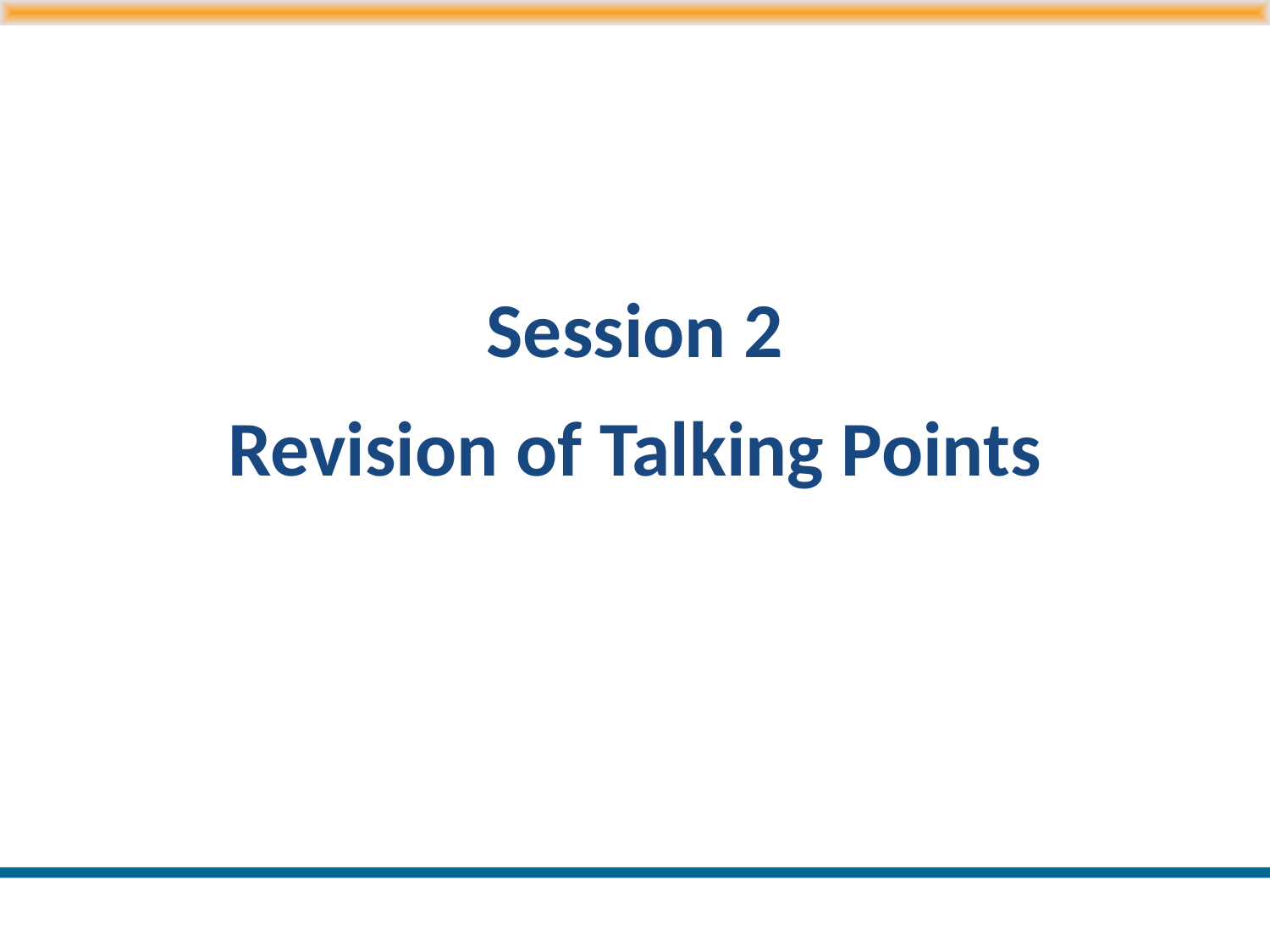

# Session 2 Revision of Talking Points